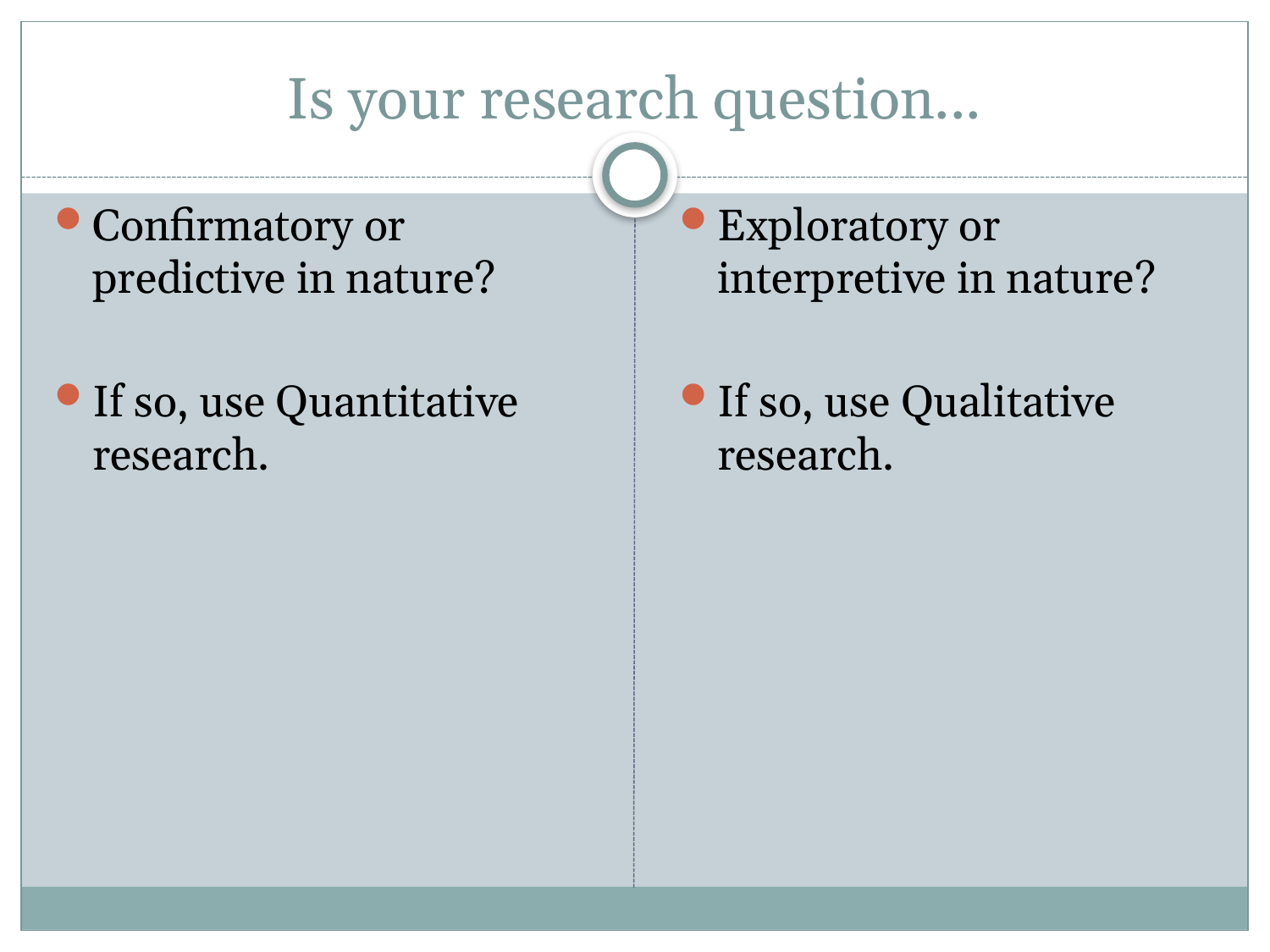

# Is your research question...
Confirmatory or predictive in nature?

If so, use Quantitative research.
Exploratory or interpretive in nature?

If so, use Qualitative research.